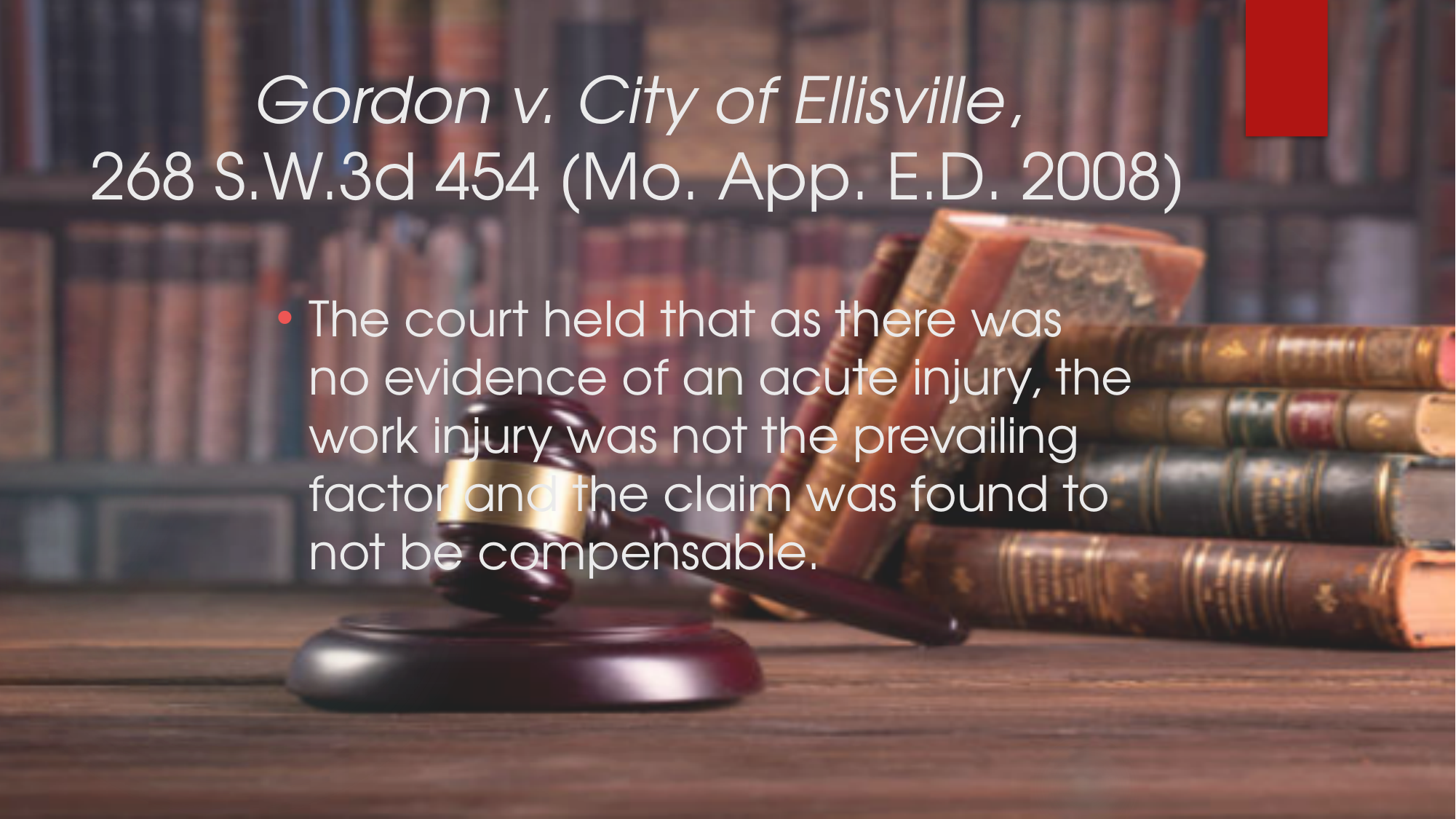

# Gordon v. City of Ellisville, 268 S.W.3d 454 (Mo. App. E.D. 2008)
The court held that as there was no evidence of an acute injury, the work injury was not the prevailing factor and the claim was found to not be compensable.